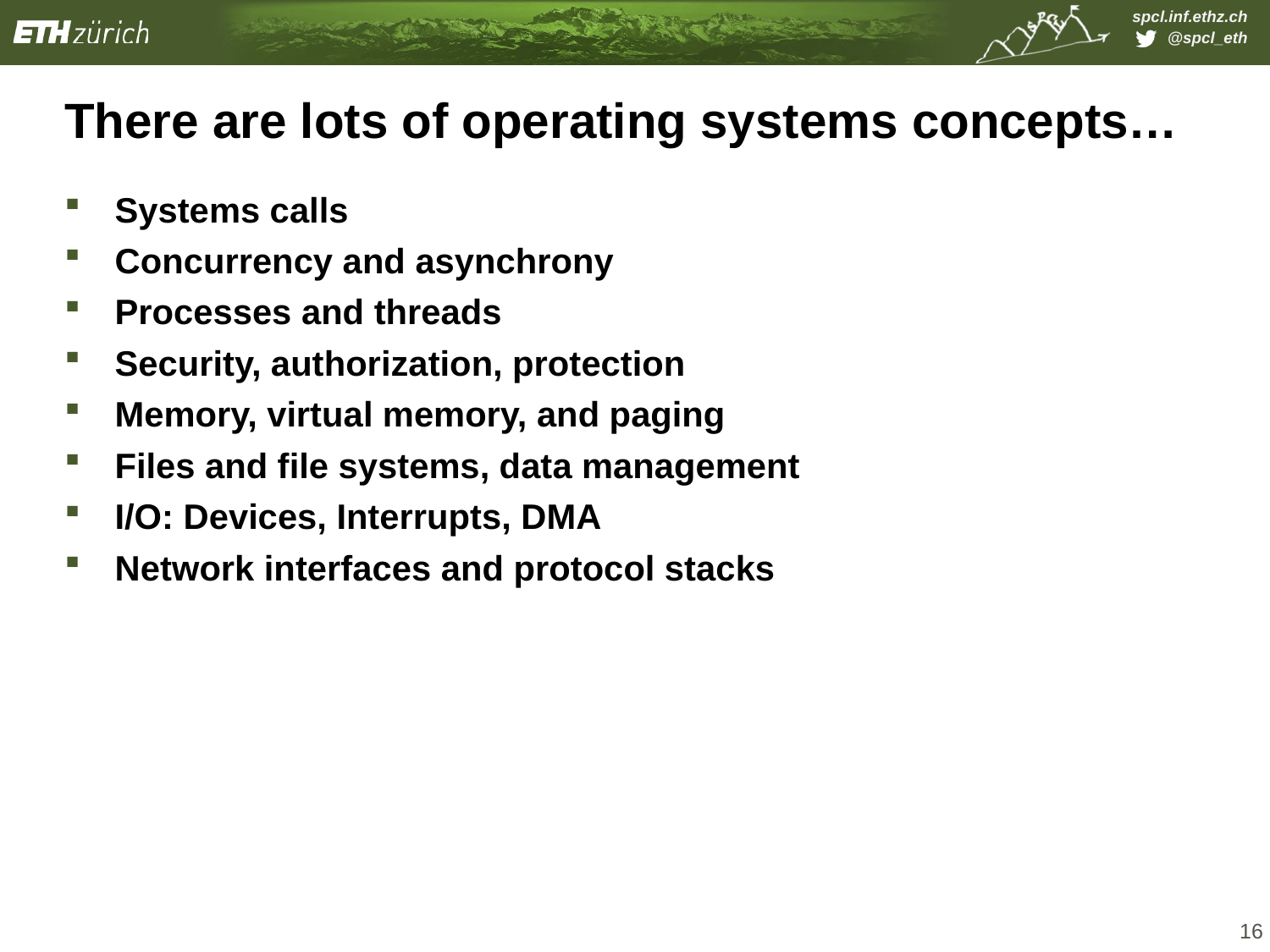

# There are lots of operating systems concepts…
Systems calls
Concurrency and asynchrony
Processes and threads
Security, authorization, protection
Memory, virtual memory, and paging
Files and file systems, data management
I/O: Devices, Interrupts, DMA
Network interfaces and protocol stacks
16